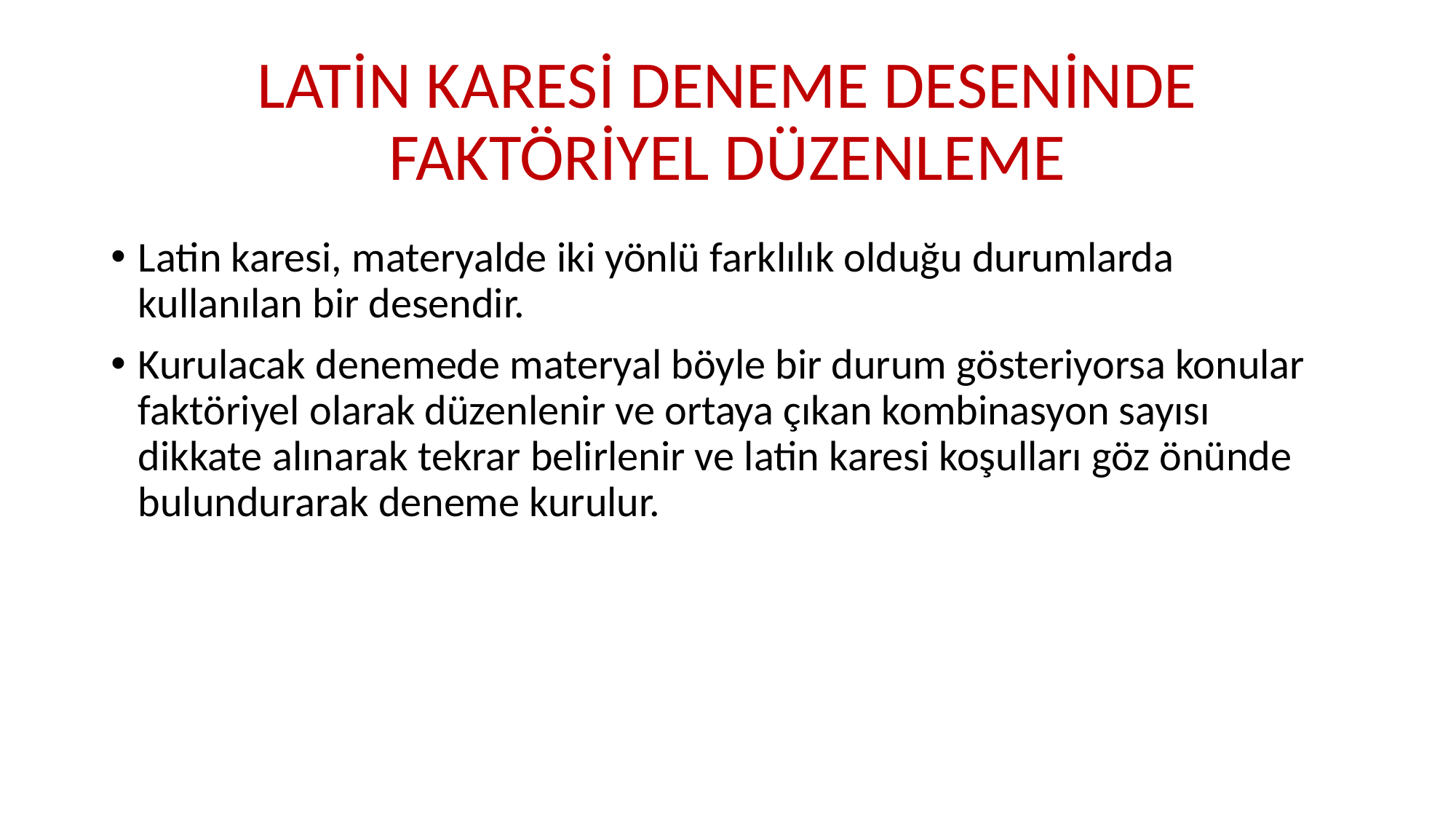

# LATİN KARESİ DENEME DESENİNDE FAKTÖRİYEL DÜZENLEME
Latin karesi, materyalde iki yönlü farklılık olduğu durumlarda kullanılan bir desendir.
Kurulacak denemede materyal böyle bir durum gösteriyorsa konular faktöriyel olarak düzenlenir ve ortaya çıkan kombinasyon sayısı dikkate alınarak tekrar belirlenir ve latin karesi koşulları göz önünde bulundurarak deneme kurulur.